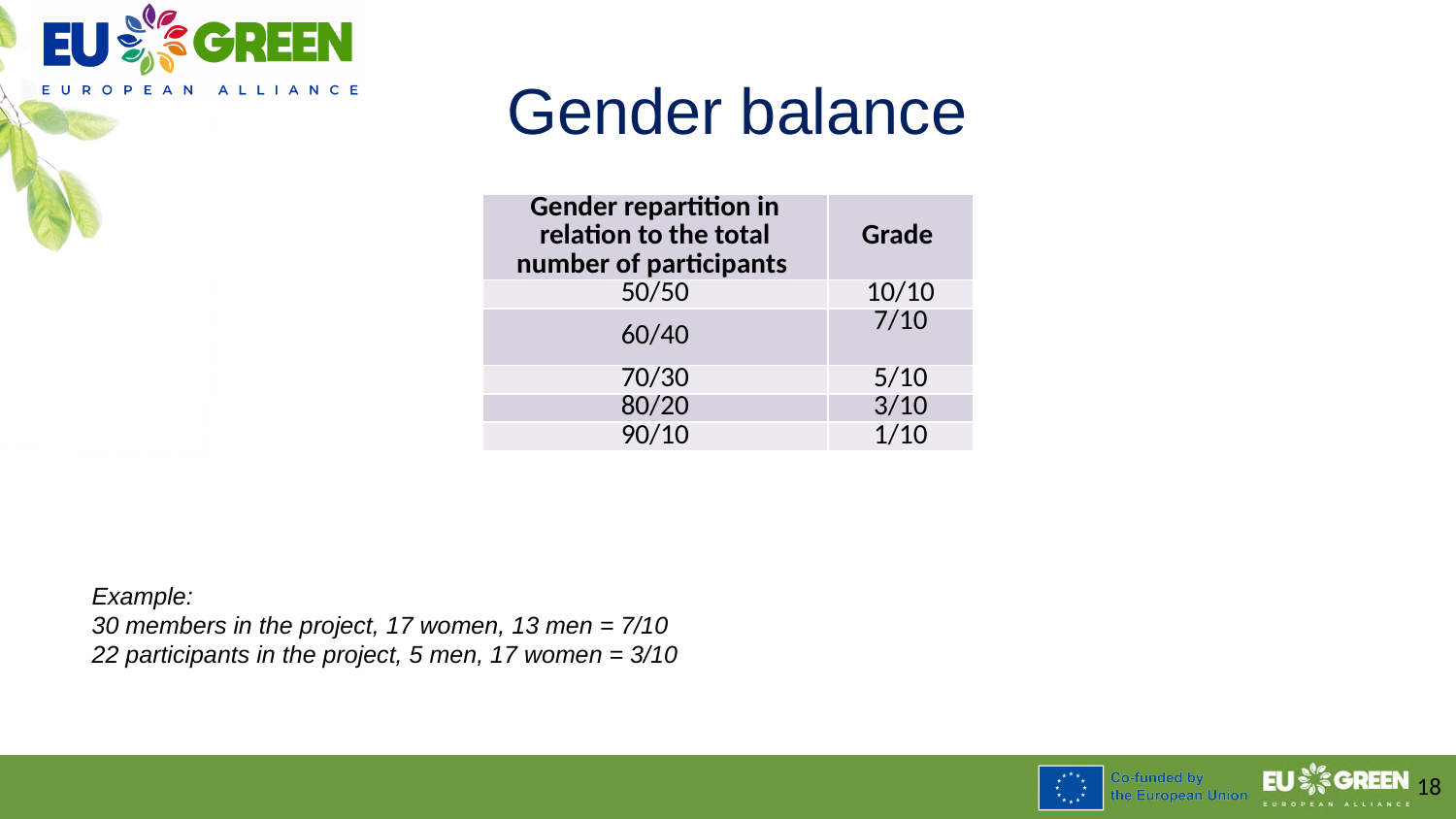

# Gender balance
| Gender repartition in relation to the total number of participants | Grade |
| --- | --- |
| 50/50 | 10/10 |
| 60/40 | 7/10 |
| 70/30 | 5/10 |
| 80/20 | 3/10 |
| 90/10 | 1/10 |
Example:
30 members in the project, 17 women, 13 men = 7/10
22 participants in the project, 5 men, 17 women = 3/10
18